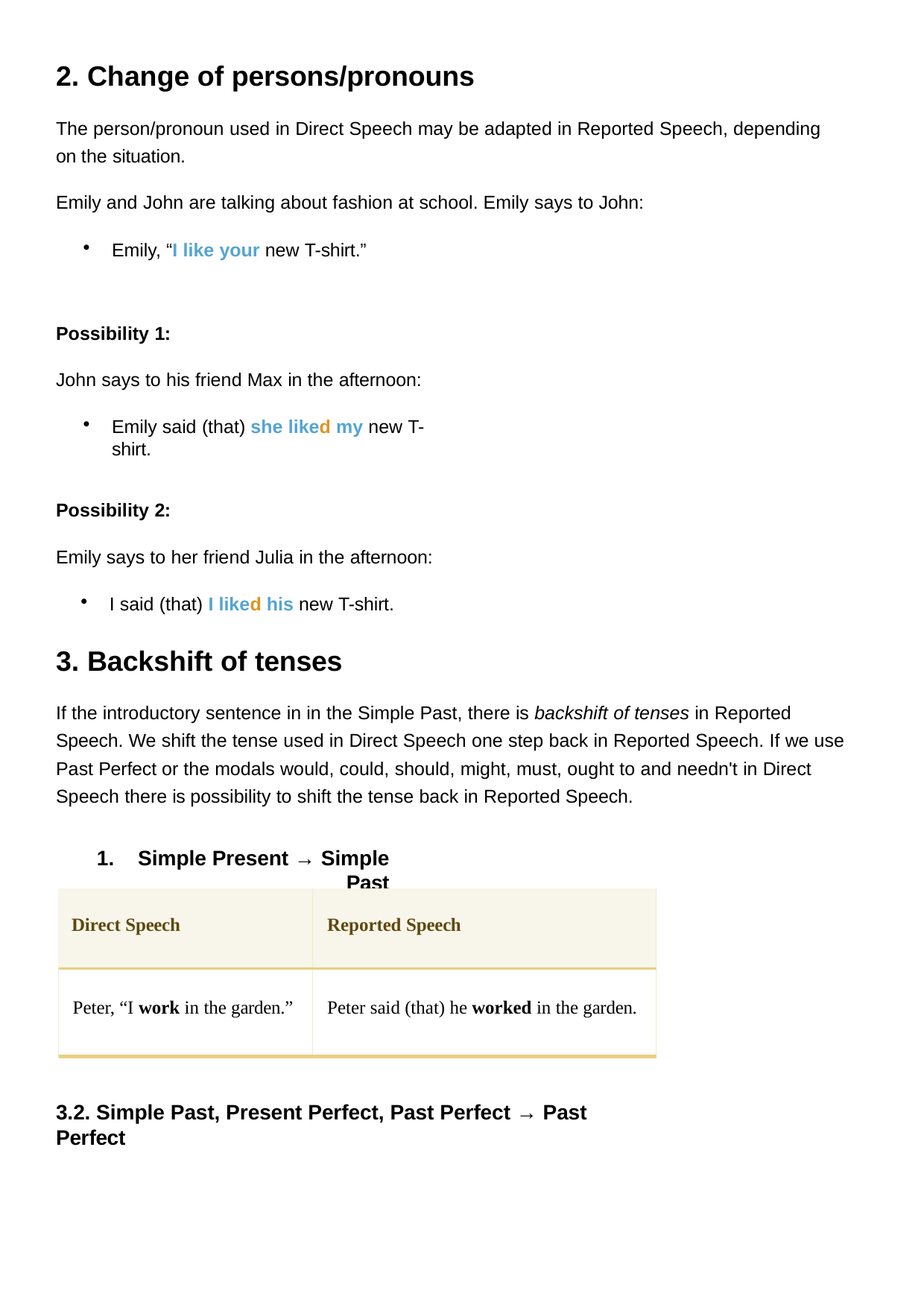

Change of persons/pronouns
The person/pronoun used in Direct Speech may be adapted in Reported Speech, depending on the situation.
Emily and John are talking about fashion at school. Emily says to John:

Emily, “I like your new T-shirt.”
Possibility 1:
John says to his friend Max in the afternoon:

Emily said (that) she liked my new T-shirt.
Possibility 2:
Emily says to her friend Julia in the afternoon:

I said (that) I liked his new T-shirt.

Backshift of tenses
If the introductory sentence in in the Simple Past, there is backshift of tenses in Reported Speech. We shift the tense used in Direct Speech one step back in Reported Speech. If we use Past Perfect or the modals would, could, should, might, must, ought to and needn't in Direct Speech there is possibility to shift the tense back in Reported Speech.

Simple Present → Simple Past
| Direct Speech | Reported Speech |
| --- | --- |
| Peter, “I work in the garden.” | Peter said (that) he worked in the garden. |
3.2. Simple Past, Present Perfect, Past Perfect → Past Perfect